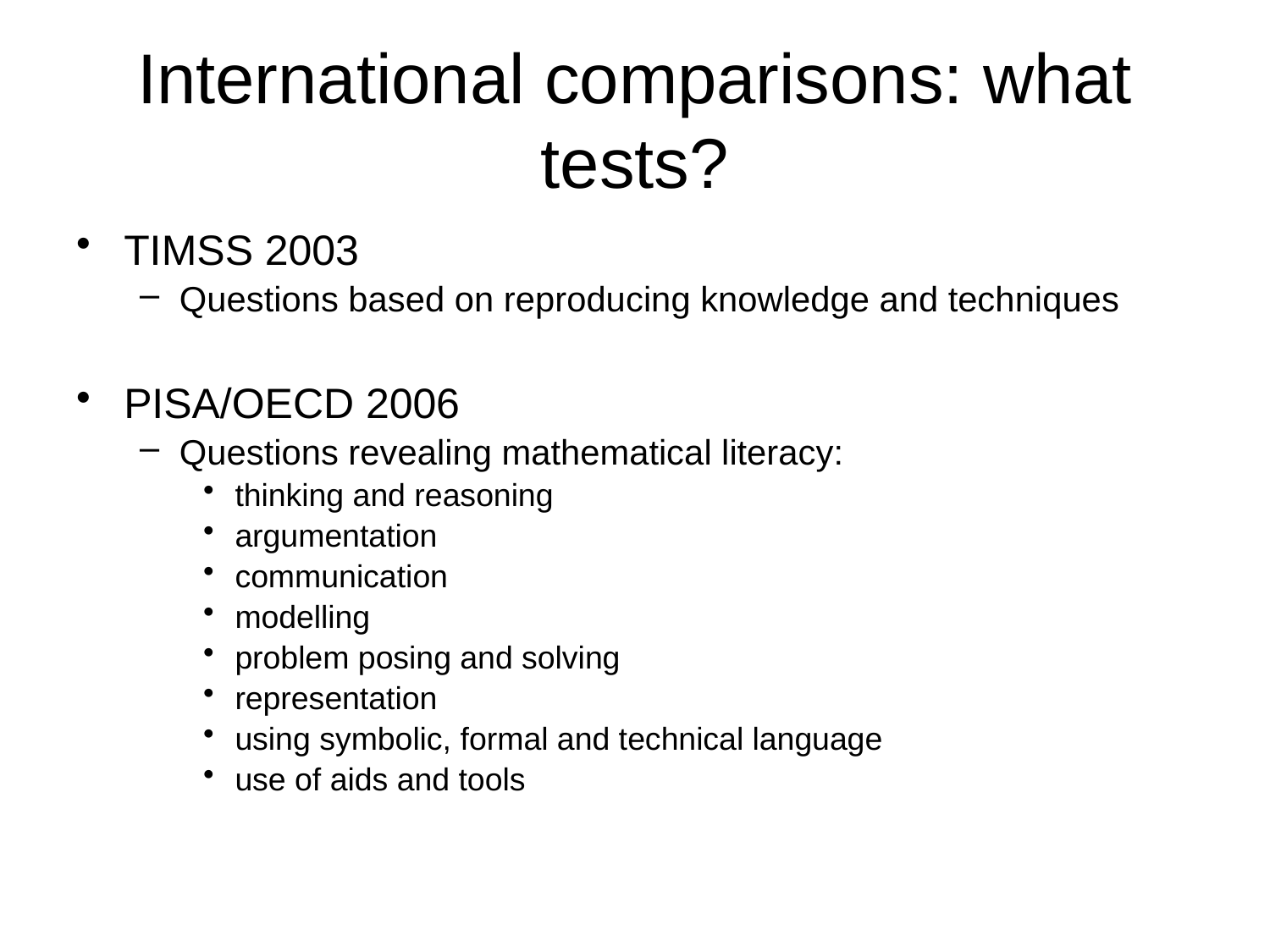

# International comparisons: what tests?
TIMSS 2003
Questions based on reproducing knowledge and techniques

PISA/OECD 2006
Questions revealing mathematical literacy:
thinking and reasoning
argumentation
communication
modelling
problem posing and solving
representation
using symbolic, formal and technical language
use of aids and tools